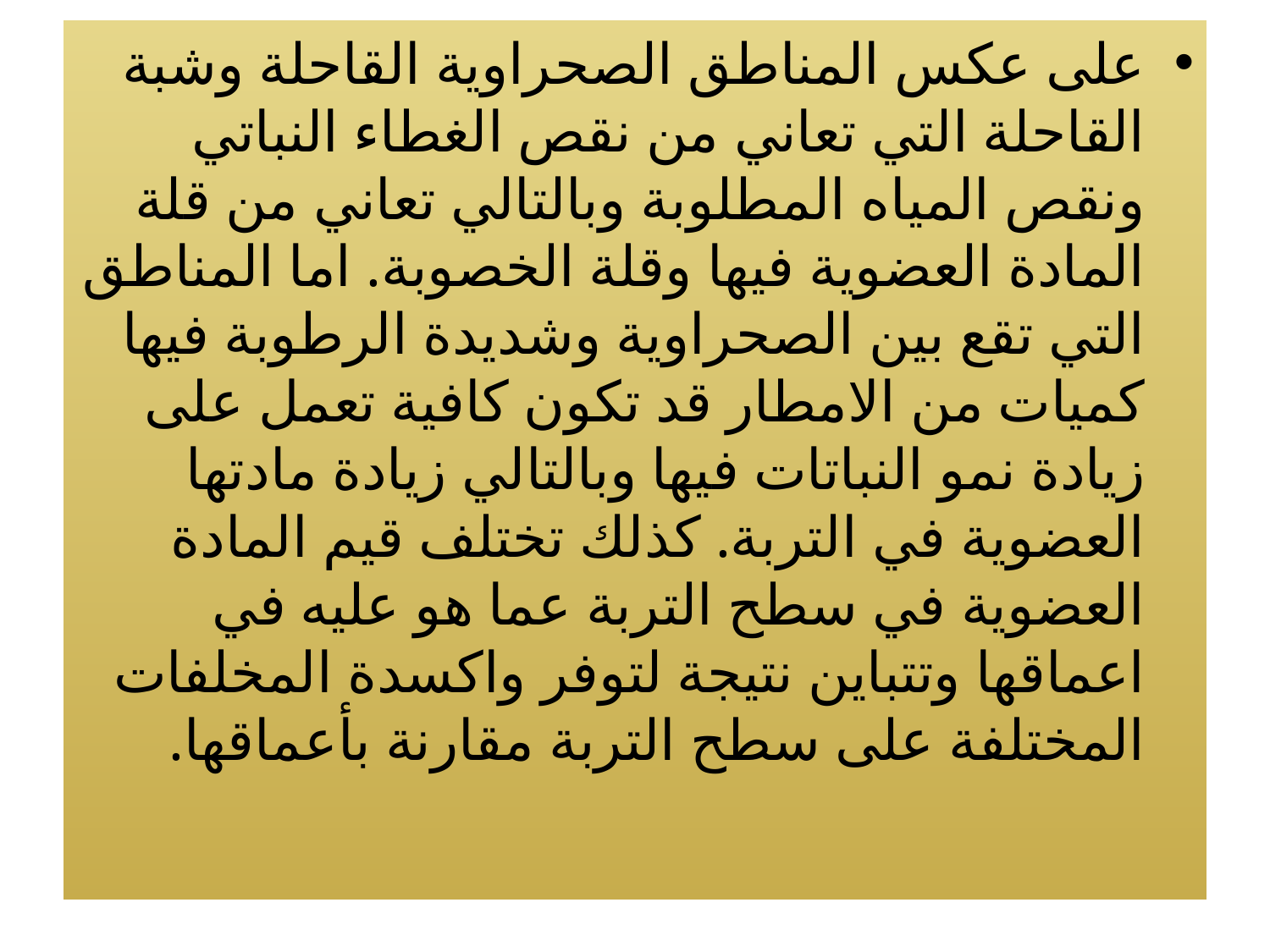

على عكس المناطق الصحراوية القاحلة وشبة القاحلة التي تعاني من نقص الغطاء النباتي ونقص المياه المطلوبة وبالتالي تعاني من قلة المادة العضوية فيها وقلة الخصوبة. اما المناطق التي تقع بين الصحراوية وشديدة الرطوبة فيها كميات من الامطار قد تكون كافية تعمل على زيادة نمو النباتات فيها وبالتالي زيادة مادتها العضوية في التربة. كذلك تختلف قيم المادة العضوية في سطح التربة عما هو عليه في اعماقها وتتباين نتيجة لتوفر واكسدة المخلفات المختلفة على سطح التربة مقارنة بأعماقها.
#